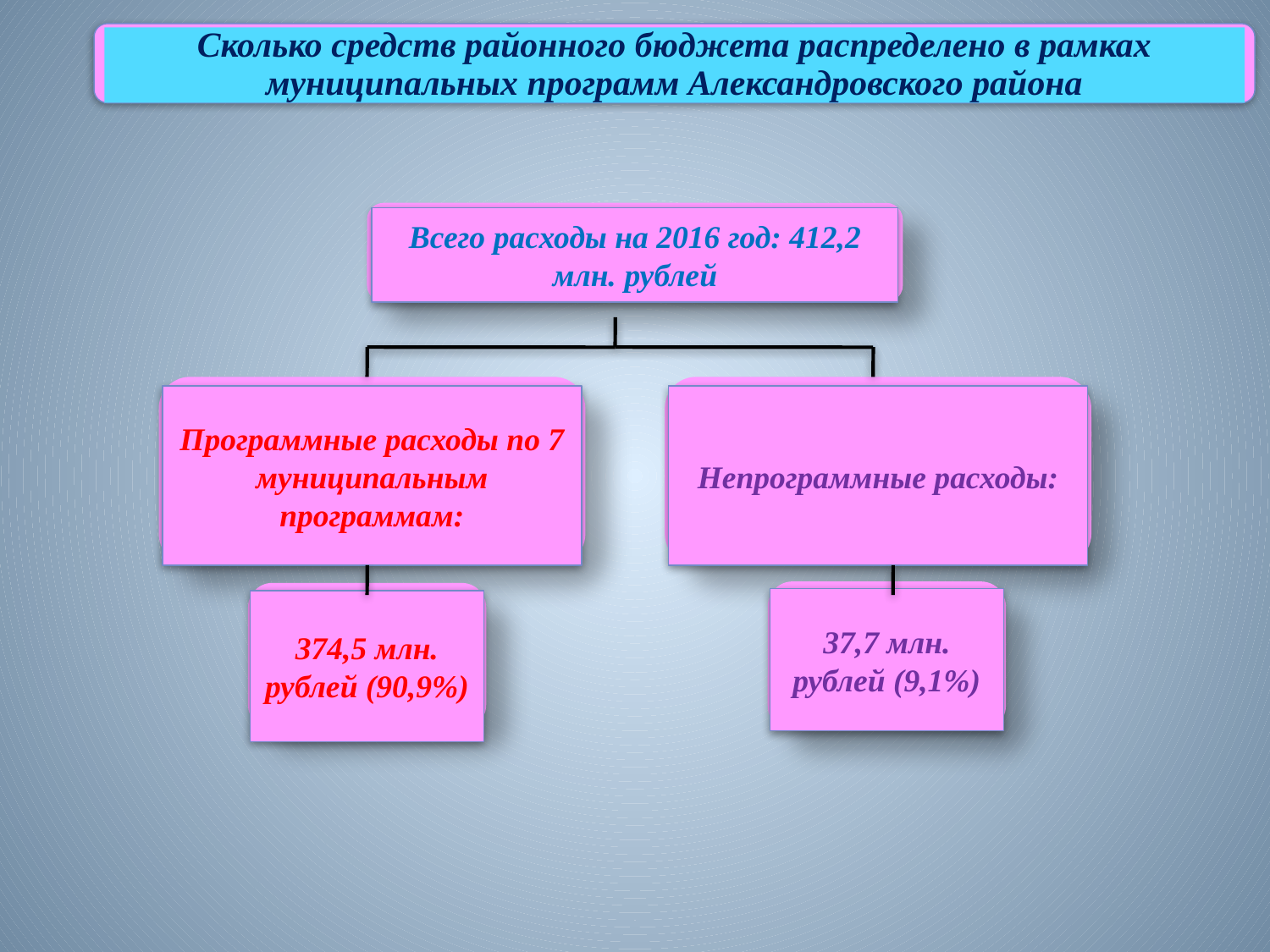

Сколько средств районного бюджета распределено в рамках муниципальных программ Александровского района

Всего расходы на 2016 год: 412,2 млн. рублей

Программные расходы по 7 муниципальным программам:

Непрограммные расходы:

37,7 млн. рублей (9,1%)

374,5 млн. рублей (90,9%)